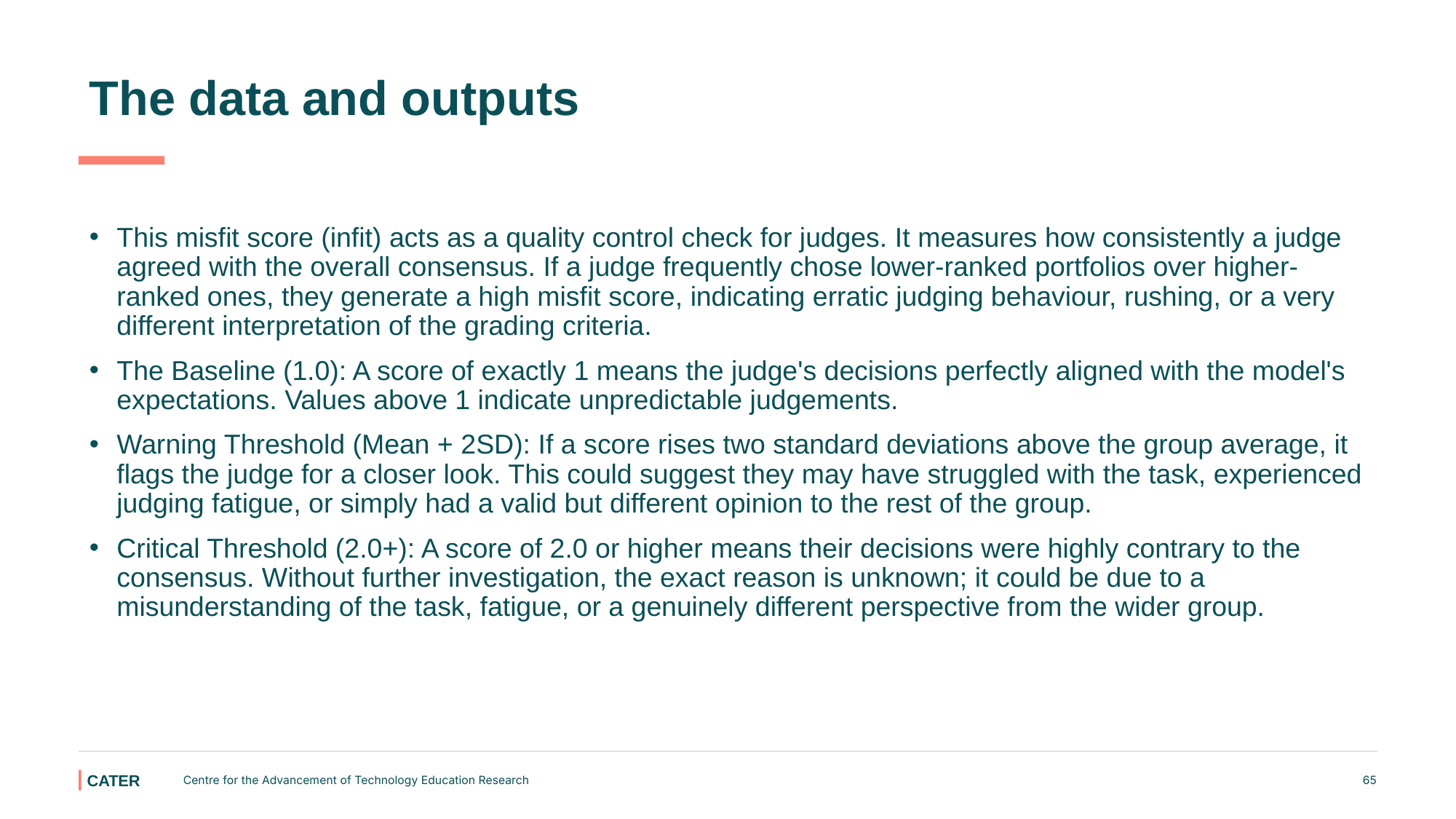

# The data and outputs
This misfit score (infit) acts as a quality control check for judges. It measures how consistently a judge agreed with the overall consensus. If a judge frequently chose lower-ranked portfolios over higher-ranked ones, they generate a high misfit score, indicating erratic judging behaviour, rushing, or a very different interpretation of the grading criteria.
The Baseline (1.0): A score of exactly 1 means the judge's decisions perfectly aligned with the model's expectations. Values above 1 indicate unpredictable judgements.
Warning Threshold (Mean + 2SD): If a score rises two standard deviations above the group average, it flags the judge for a closer look. This could suggest they may have struggled with the task, experienced judging fatigue, or simply had a valid but different opinion to the rest of the group.
Critical Threshold (2.0+): A score of 2.0 or higher means their decisions were highly contrary to the consensus. Without further investigation, the exact reason is unknown; it could be due to a misunderstanding of the task, fatigue, or a genuinely different perspective from the wider group.